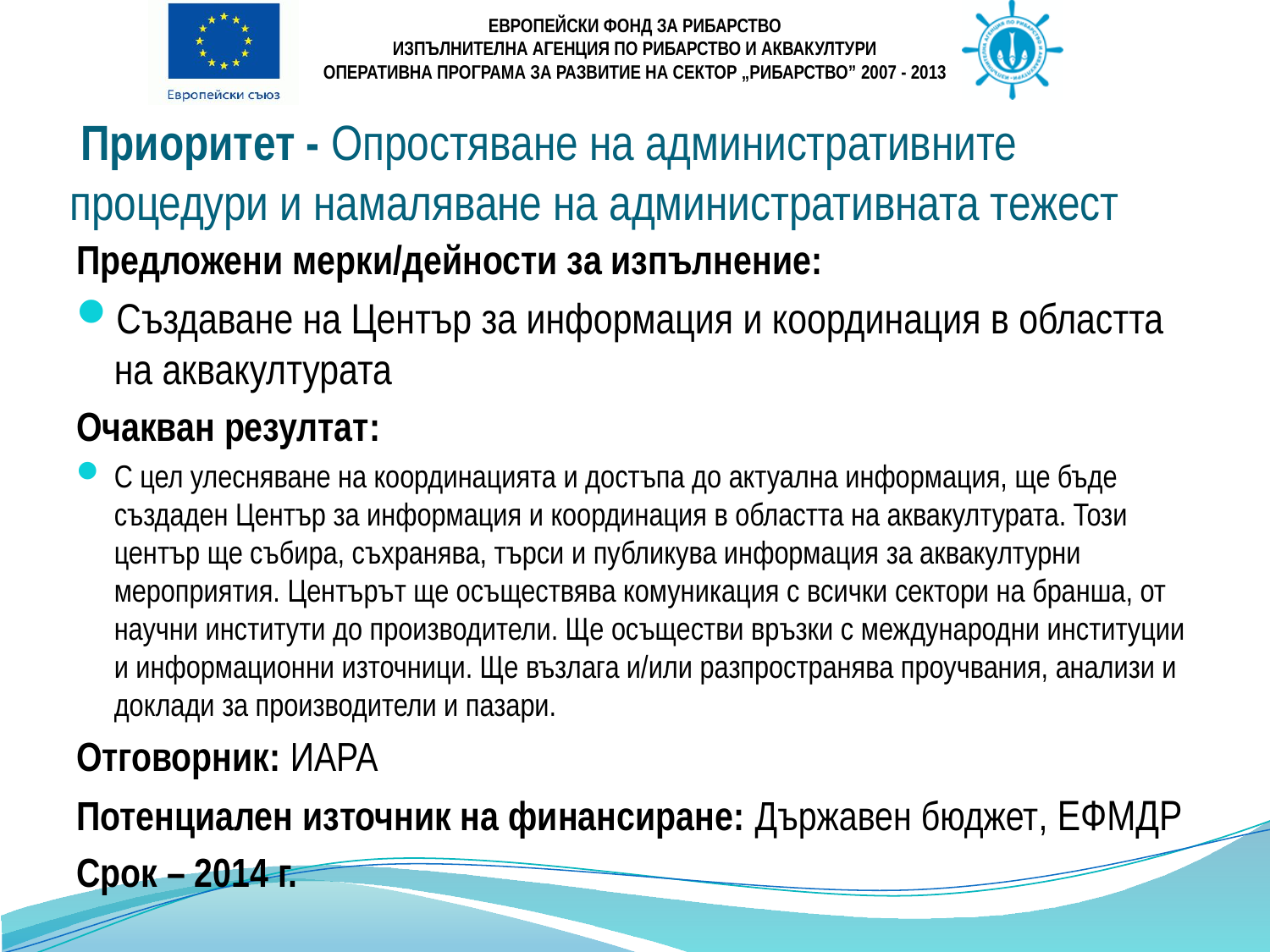

# Приоритет - Опростяване на административните процедури и намаляване на административната тежест
Предложени мерки/дейности за изпълнение:
Създаване на Център за информация и координация в областта на аквакултурата
Очакван резултат:
С цел улесняване на координацията и достъпа до актуална информация, ще бъде създаден Център за информация и координация в областта на аквакултурата. Този център ще събира, съхранява, търси и публикува информация за аквакултурни мероприятия. Центърът ще осъществява комуникация с всички сектори на бранша, от научни институти до производители. Ще осъществи връзки с международни институции и информационни източници. Ще възлага и/или разпространява проучвания, анализи и доклади за производители и пазари.
Отговорник: ИАРА
Потенциален източник на финансиране: Държавен бюджет, ЕФМДР
Срок – 2014 г.